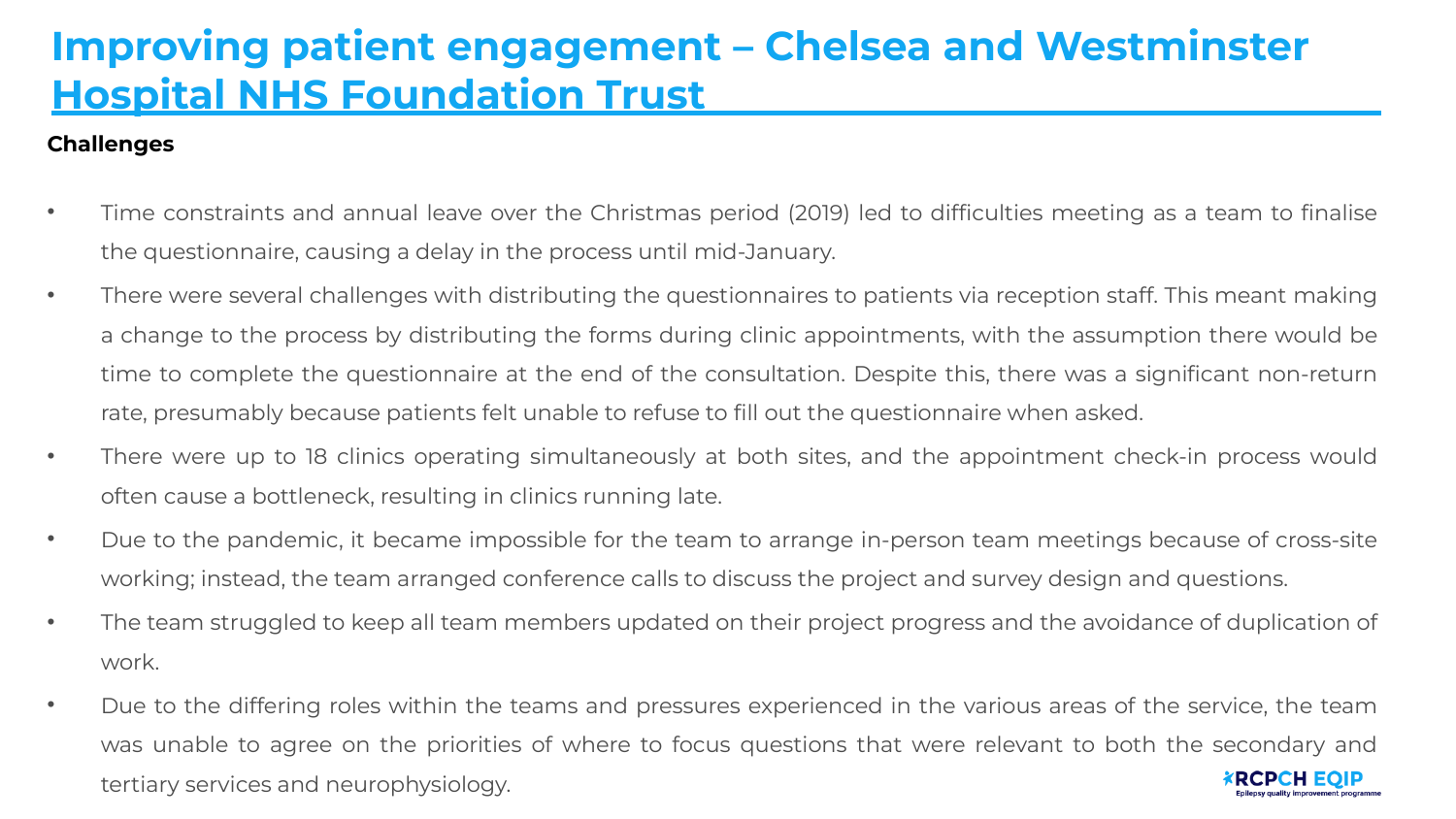

# Improving patient engagement – Chelsea and Westminster Hospital NHS Foundation Trust
Challenges

Time constraints and annual leave over the Christmas period (2019) led to difficulties meeting as a team to finalise the questionnaire, causing a delay in the process until mid-January.
There were several challenges with distributing the questionnaires to patients via reception staff. This meant making a change to the process by distributing the forms during clinic appointments, with the assumption there would be time to complete the questionnaire at the end of the consultation. Despite this, there was a significant non-return rate, presumably because patients felt unable to refuse to fill out the questionnaire when asked.
There were up to 18 clinics operating simultaneously at both sites, and the appointment check-in process would often cause a bottleneck, resulting in clinics running late.
Due to the pandemic, it became impossible for the team to arrange in-person team meetings because of cross-site working; instead, the team arranged conference calls to discuss the project and survey design and questions.
The team struggled to keep all team members updated on their project progress and the avoidance of duplication of work.
Due to the differing roles within the teams and pressures experienced in the various areas of the service, the team was unable to agree on the priorities of where to focus questions that were relevant to both the secondary and tertiary services and neurophysiology.